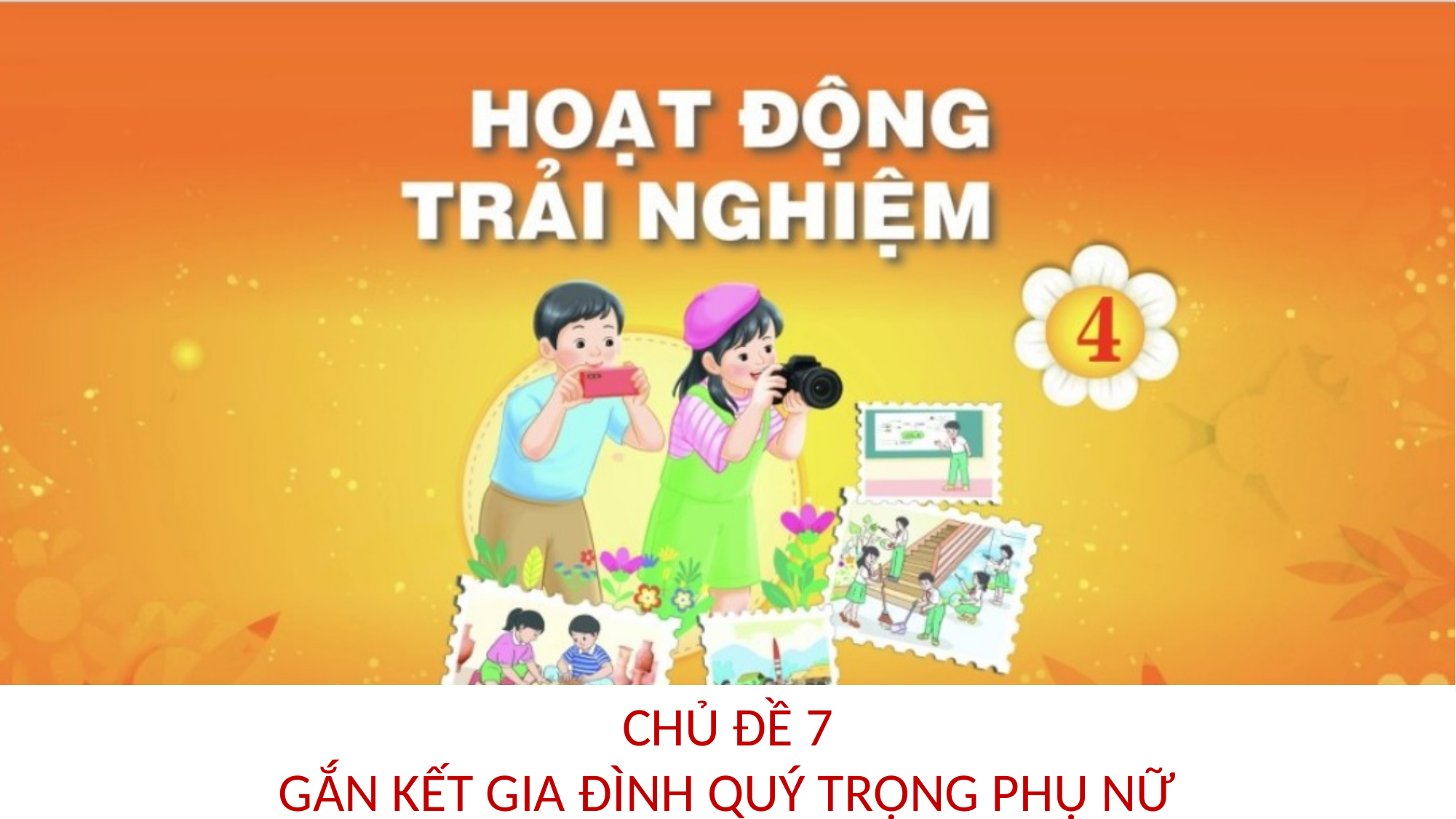

CHỦ ĐỀ 7
GẮN KẾT GIA ĐÌNH QUÝ TRỌNG PHỤ NỮ